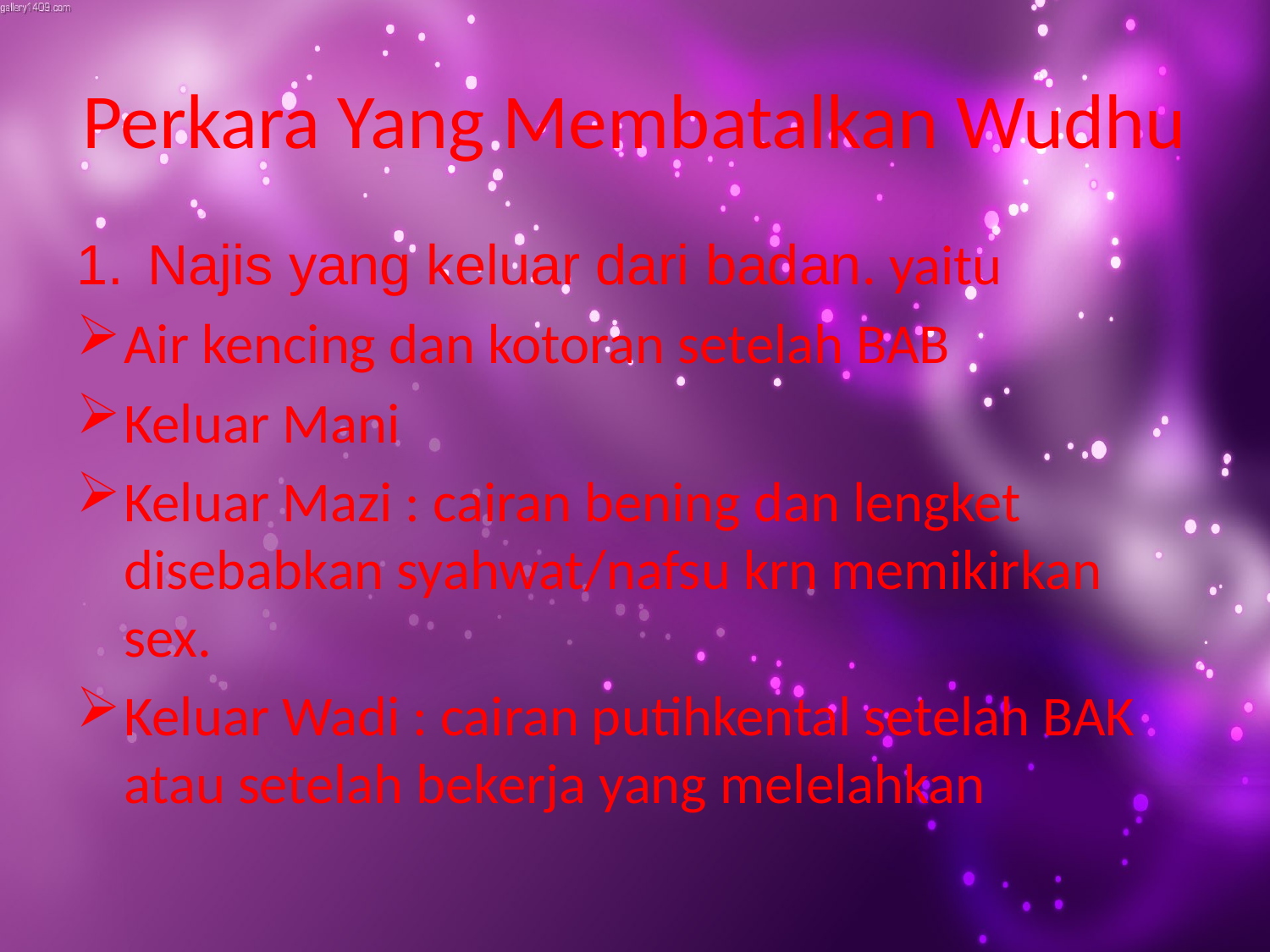

# Perkara Yang Membatalkan Wudhu
Najis yang keluar dari badan. yaitu
Air kencing dan kotoran setelah BAB
Keluar Mani
Keluar Mazi : cairan bening dan lengket  disebabkan syahwat/nafsu krn memikirkan sex.
Keluar Wadi : cairan putihkental setelah BAK atau setelah bekerja yang melelahkan